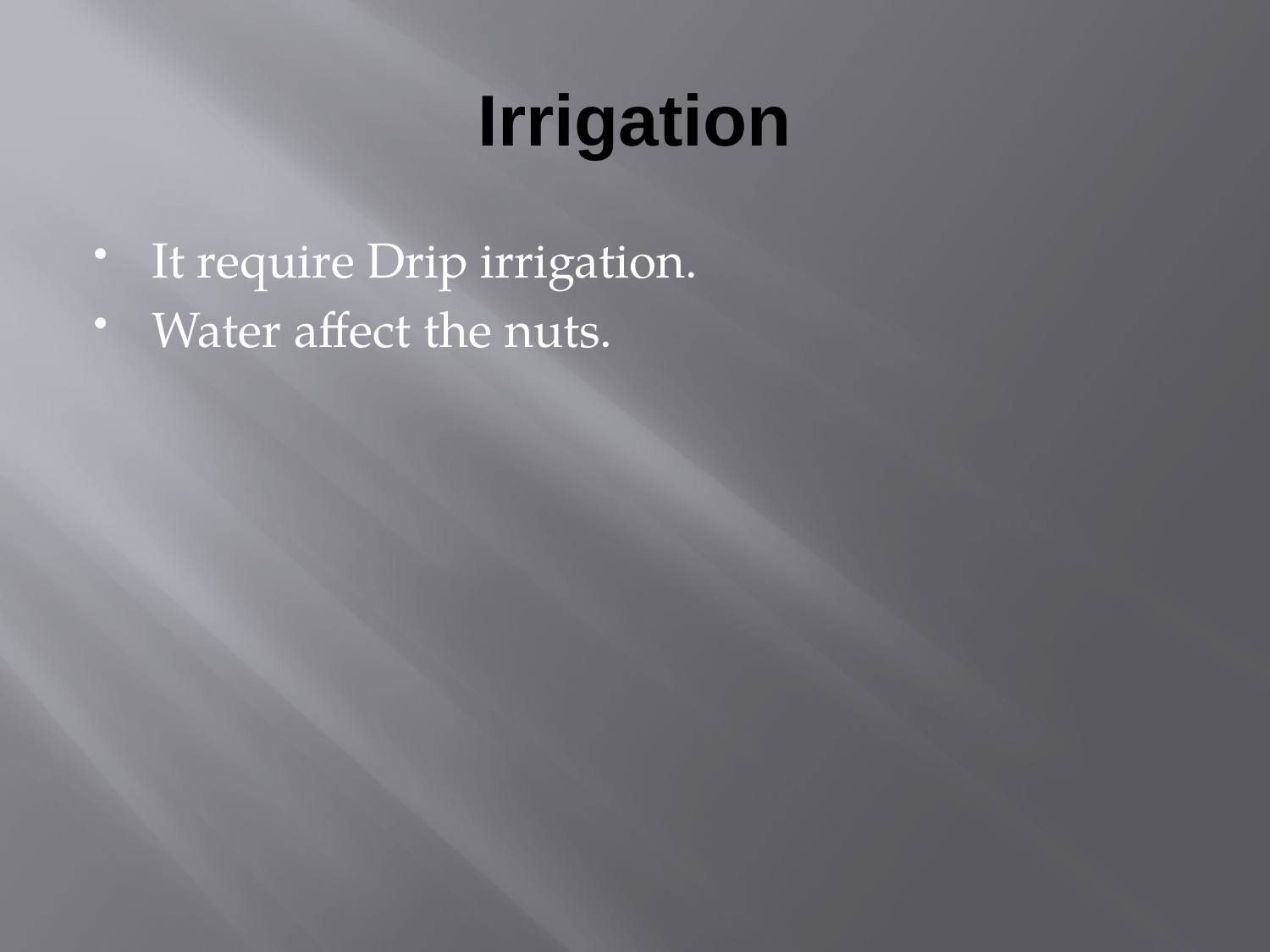

# Irrigation
It require Drip irrigation.
Water affect the nuts.